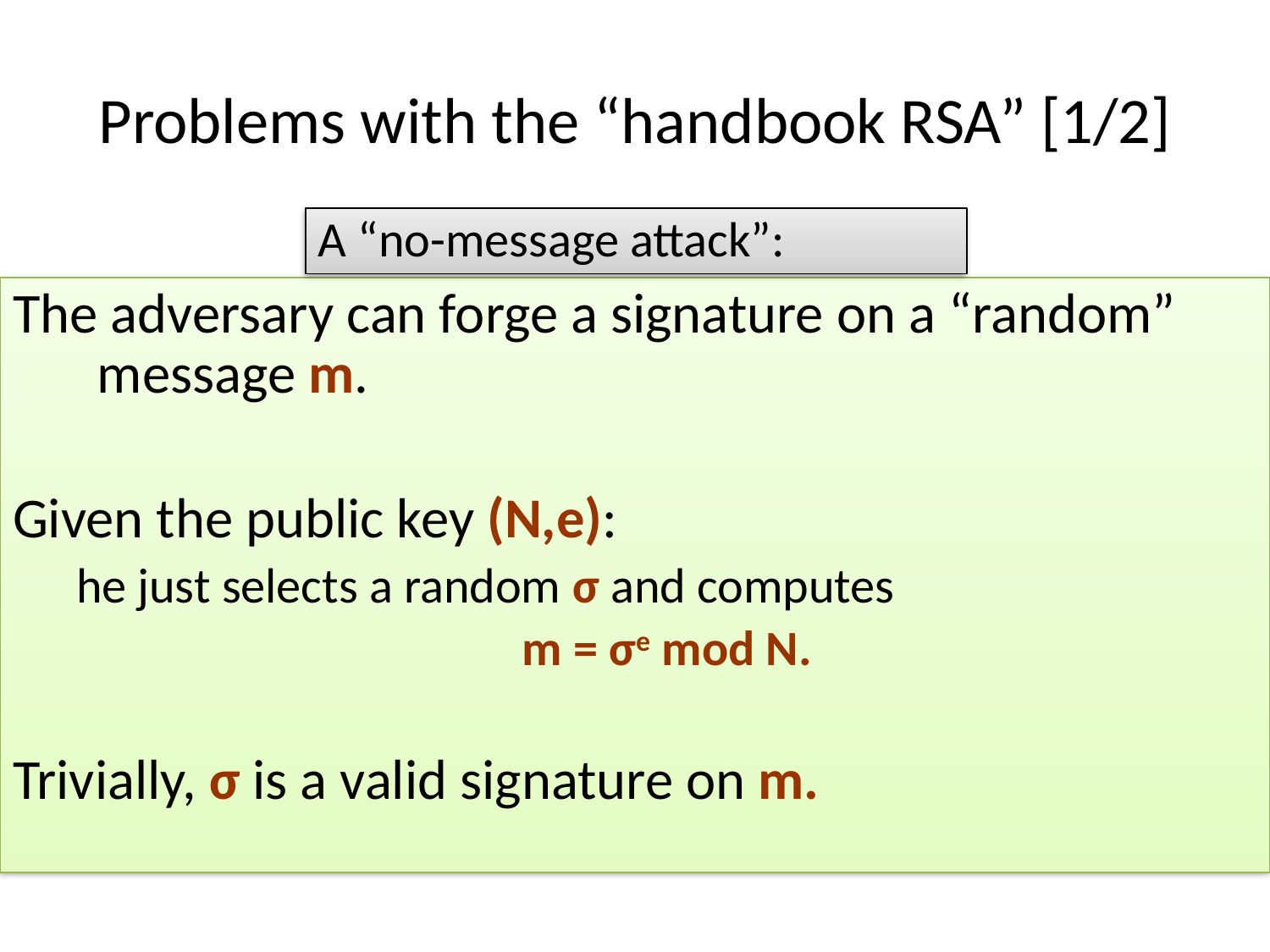

# Problems with the “handbook RSA” [1/2]
A “no-message attack”:
The adversary can forge a signature on a “random” message m.

Given the public key (N,e):
he just selects a random σ and computes
m = σe mod N.

Trivially, σ is a valid signature on m.